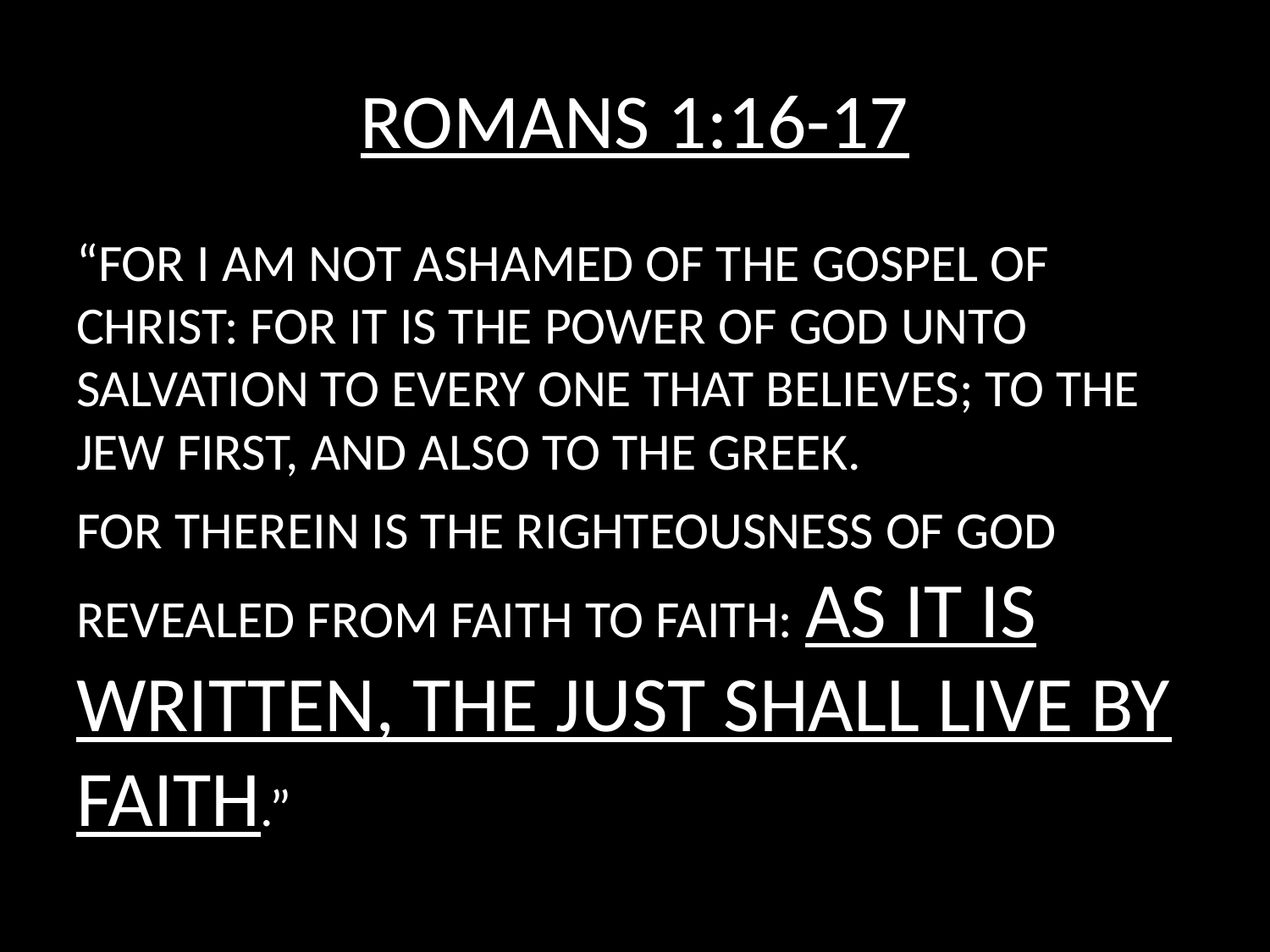

# ROMANS 1:16-17
“FOR I AM NOT ASHAMED OF THE GOSPEL OF CHRIST: FOR IT IS THE POWER OF GOD UNTO SALVATION TO EVERY ONE THAT BELIEVES; TO THE JEW FIRST, AND ALSO TO THE GREEK.
FOR THEREIN IS THE RIGHTEOUSNESS OF GOD REVEALED FROM FAITH TO FAITH: AS IT IS WRITTEN, THE JUST SHALL LIVE BY FAITH.”